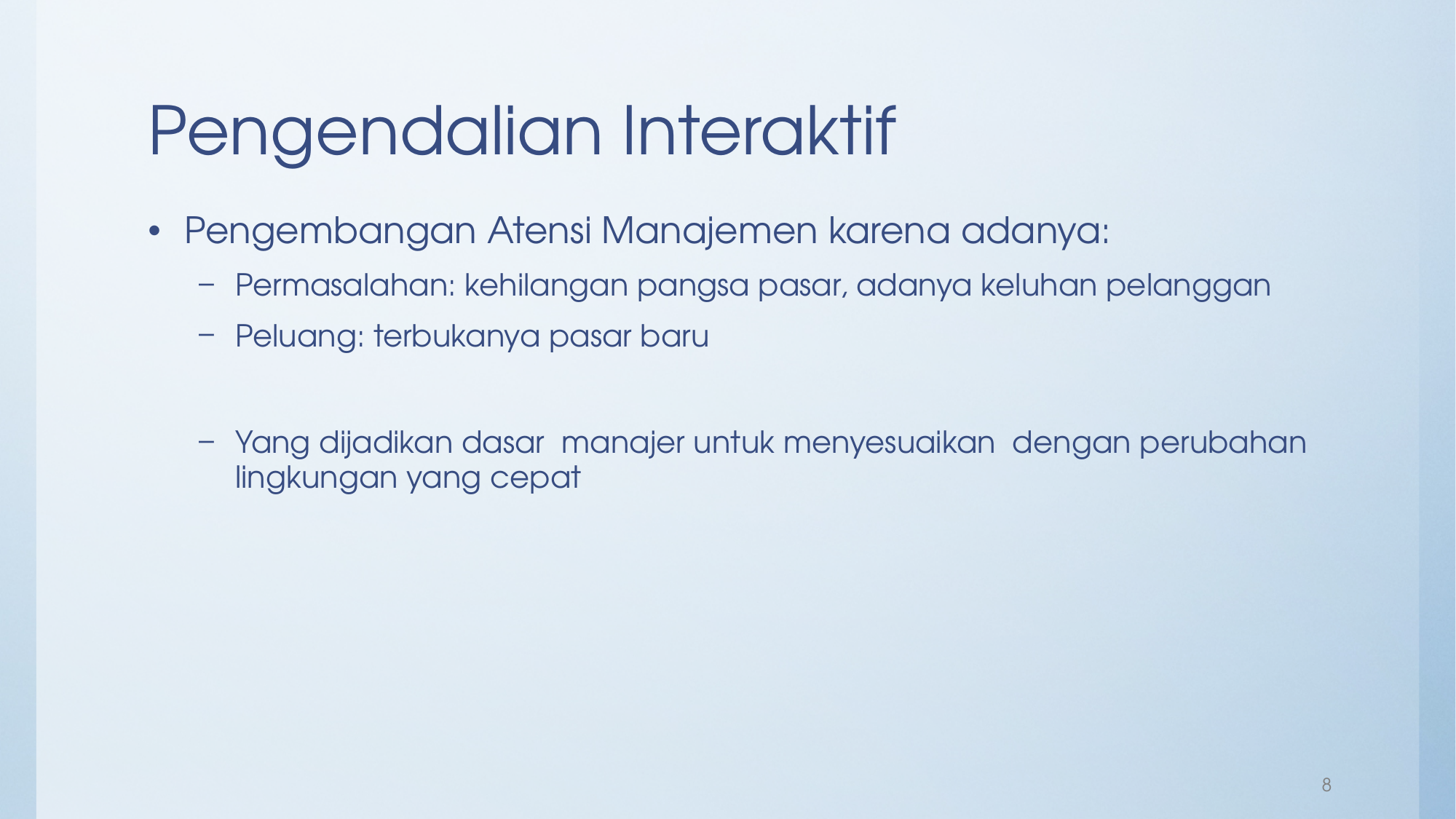

# Pengendalian Interaktif
Pengembangan Atensi Manajemen karena adanya:
Permasalahan: kehilangan pangsa pasar, adanya keluhan pelanggan
Peluang: terbukanya pasar baru

Yang dijadikan dasar  manajer untuk menyesuaikan  dengan perubahan lingkungan yang cepat

8